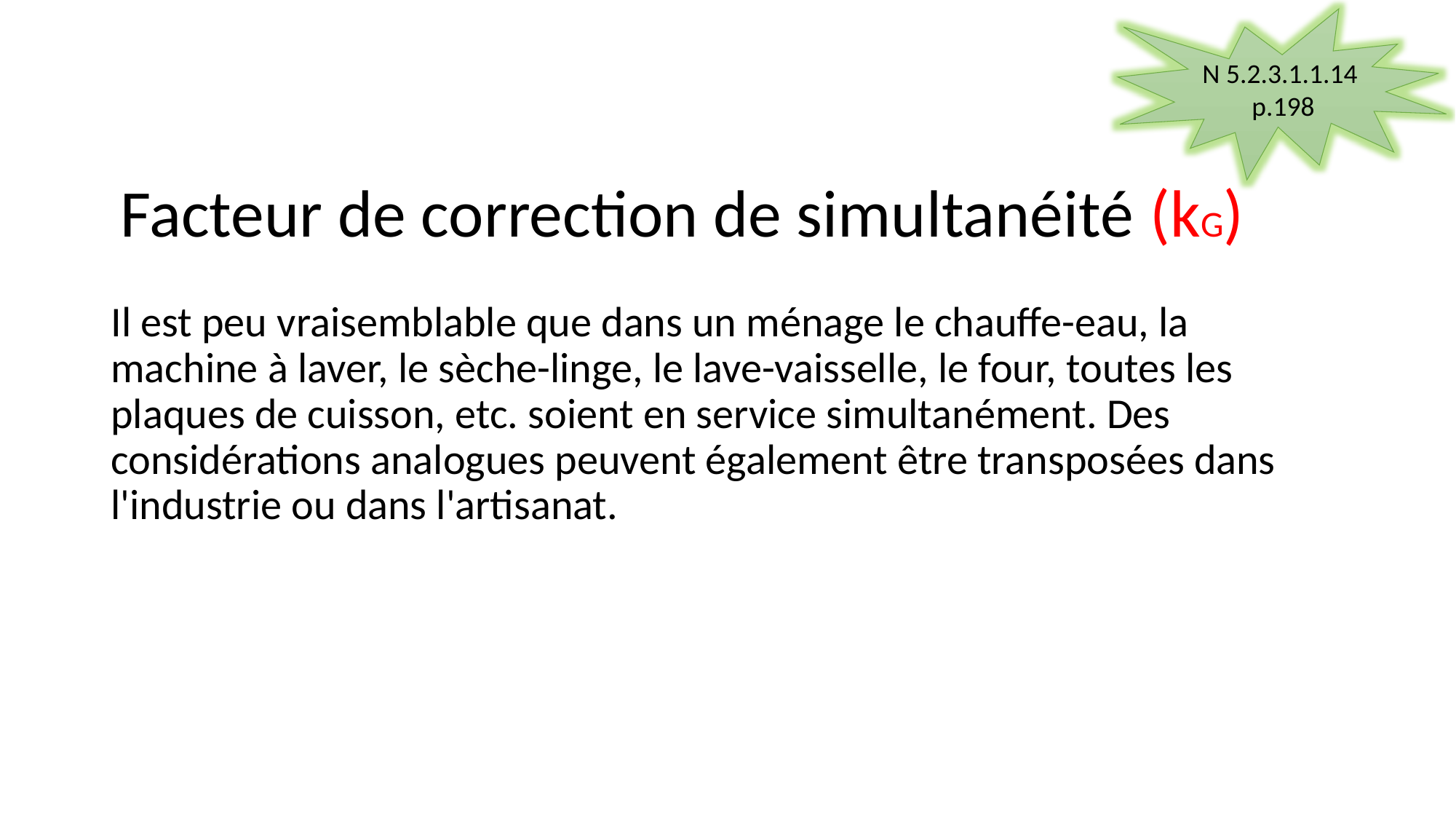

N 5.2.3.1.1.14
 p.198
# Facteur de correction de simultanéité (kG)
Il est peu vraisemblable que dans un ménage le chauffe-eau, la machine à laver, le sèche-linge, le lave-vaisselle, le four, toutes les plaques de cuisson, etc. soient en service simultanément. Des considérations analogues peuvent également être transposées dans l'industrie ou dans l'artisanat.